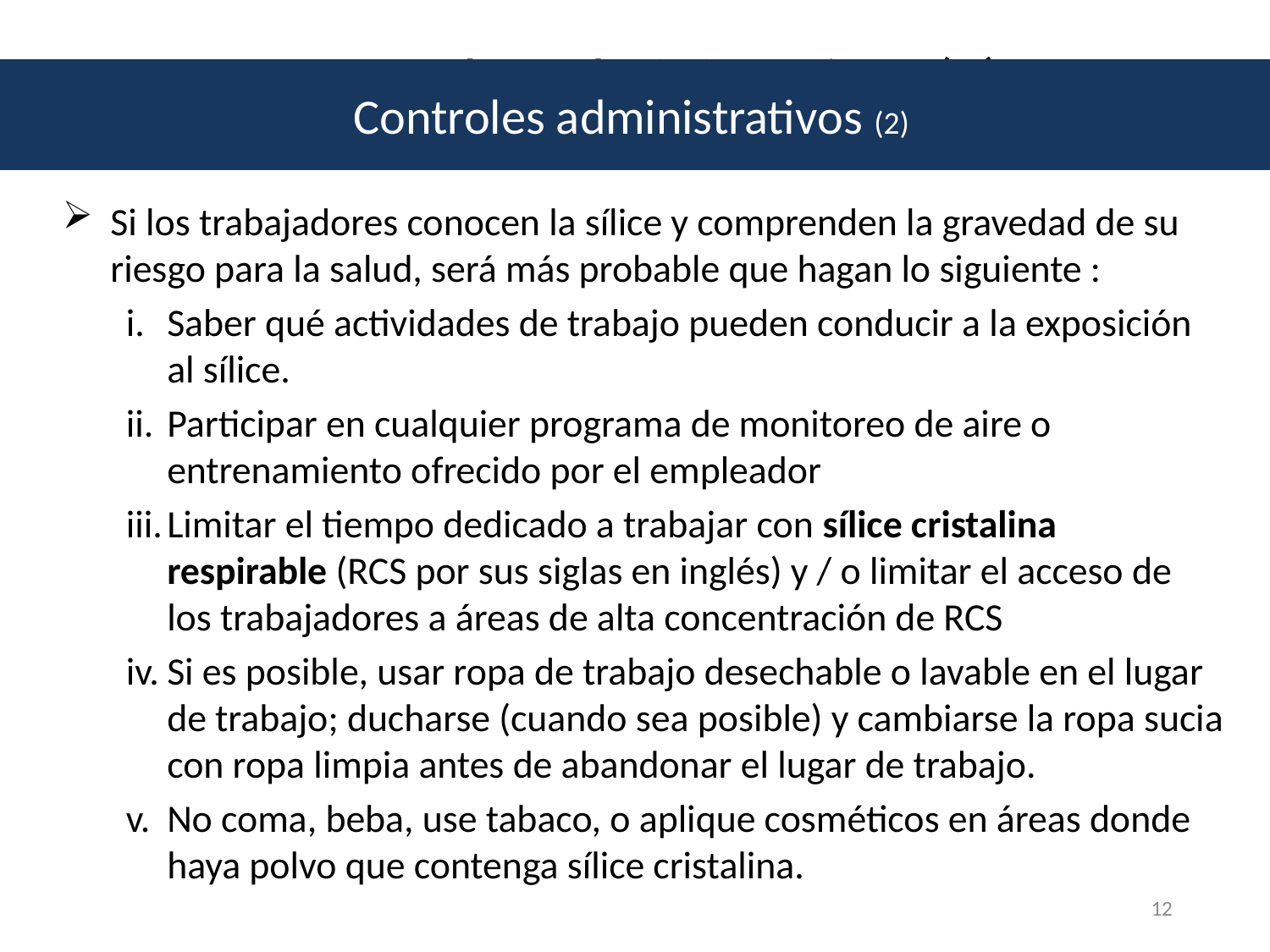

# Controles administrativos (2)
Controles administrativos (2)
Si los trabajadores conocen la sílice y comprenden la gravedad de su riesgo para la salud, será más probable que hagan lo siguiente :
Saber qué actividades de trabajo pueden conducir a la exposición al sílice.
Participar en cualquier programa de monitoreo de aire o entrenamiento ofrecido por el empleador
Limitar el tiempo dedicado a trabajar con sílice cristalina respirable (RCS por sus siglas en inglés) y / o limitar el acceso de los trabajadores a áreas de alta concentración de RCS
Si es posible, usar ropa de trabajo desechable o lavable en el lugar de trabajo; ducharse (cuando sea posible) y cambiarse la ropa sucia con ropa limpia antes de abandonar el lugar de trabajo.
No coma, beba, use tabaco, o aplique cosméticos en áreas donde haya polvo que contenga sílice cristalina.

12